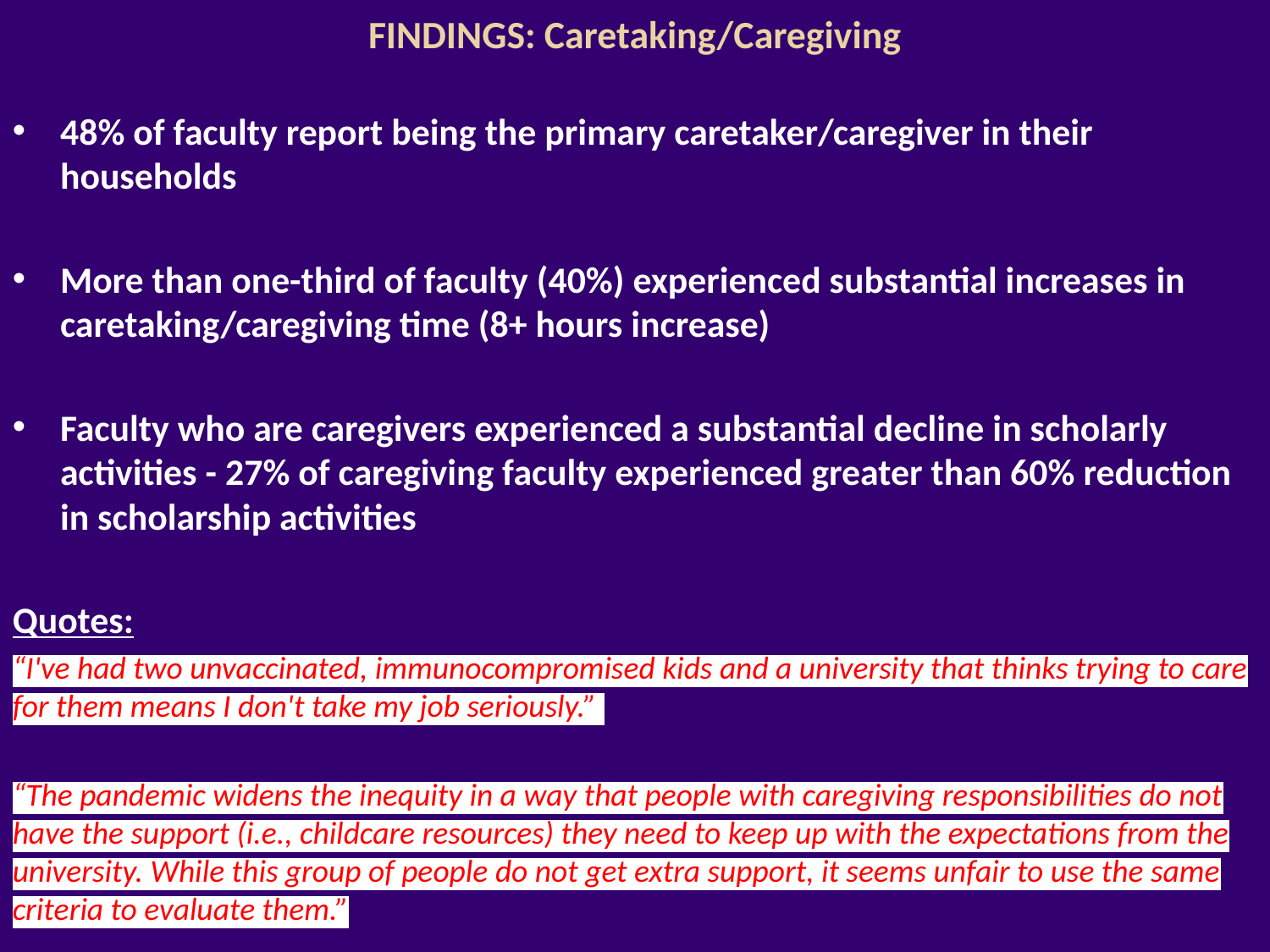

#
FINDINGS: Caretaking/Caregiving
48% of faculty report being the primary caretaker/caregiver in their households

More than one-third of faculty (40%) experienced substantial increases in caretaking/caregiving time (8+ hours increase)

Faculty who are caregivers experienced a substantial decline in scholarly activities - 27% of caregiving faculty experienced greater than 60% reduction in scholarship activities

Quotes:
“I've had two unvaccinated, immunocompromised kids and a university that thinks trying to care for them means I don't take my job seriously.”

“The pandemic widens the inequity in a way that people with caregiving responsibilities do not have the support (i.e., childcare resources) they need to keep up with the expectations from the university. While this group of people do not get extra support, it seems unfair to use the same criteria to evaluate them.”